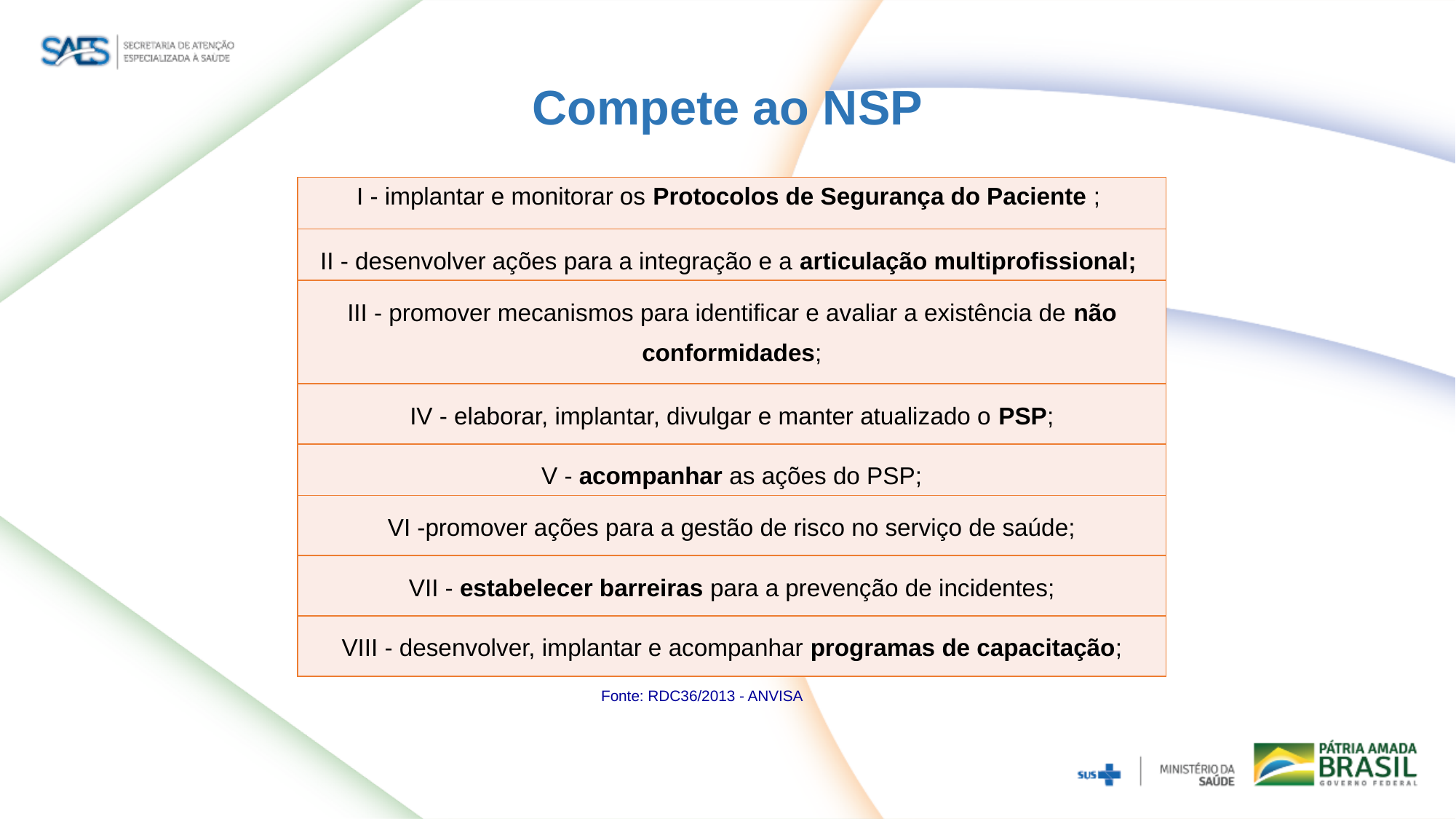

# Compete ao NSP
| I - implantar e monitorar os Protocolos de Segurança do Paciente ; |
| --- |
| II - desenvolver ações para a integração e a articulação multiprofissional; |
| --- |
| III - promover mecanismos para identificar e avaliar a existência de não conformidades; |
| --- |
| IV - elaborar, implantar, divulgar e manter atualizado o PSP; |
| --- |
| V - acompanhar as ações do PSP; |
| --- |
| VI -promover ações para a gestão de risco no serviço de saúde; |
| --- |
| VII - estabelecer barreiras para a prevenção de incidentes; |
| --- |
| VIII - desenvolver, implantar e acompanhar programas de capacitação; |
| --- |
Fonte: RDC36/2013 - ANVISA